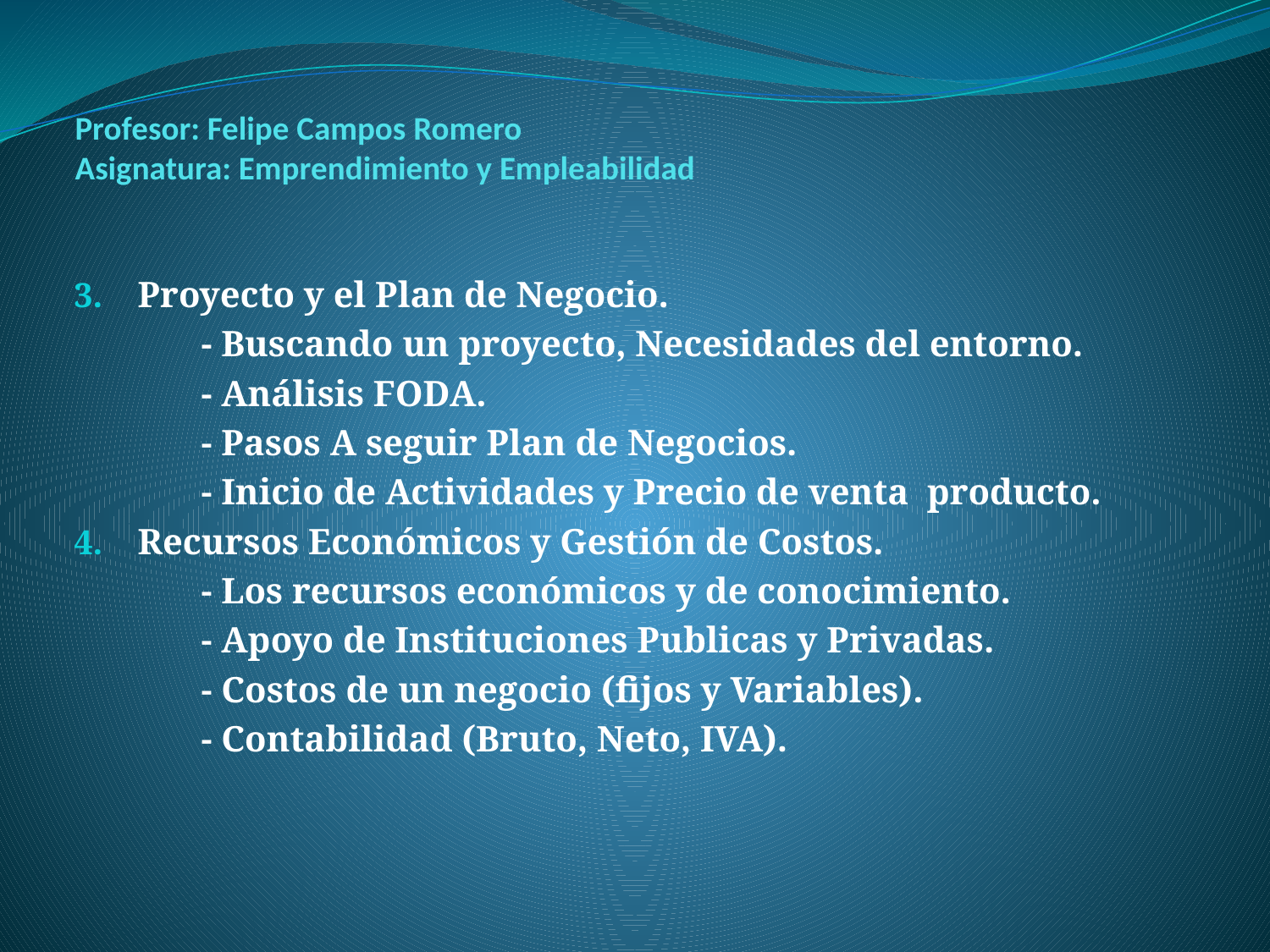

# Profesor: Felipe Campos Romero Asignatura: Emprendimiento y Empleabilidad
Proyecto y el Plan de Negocio.
	- Buscando un proyecto, Necesidades del entorno.
	- Análisis FODA.
	- Pasos A seguir Plan de Negocios.
	- Inicio de Actividades y Precio de venta  producto.
Recursos Económicos y Gestión de Costos.
	- Los recursos económicos y de conocimiento.
	- Apoyo de Instituciones Publicas y Privadas.
	- Costos de un negocio (fijos y Variables).
	- Contabilidad (Bruto, Neto, IVA).